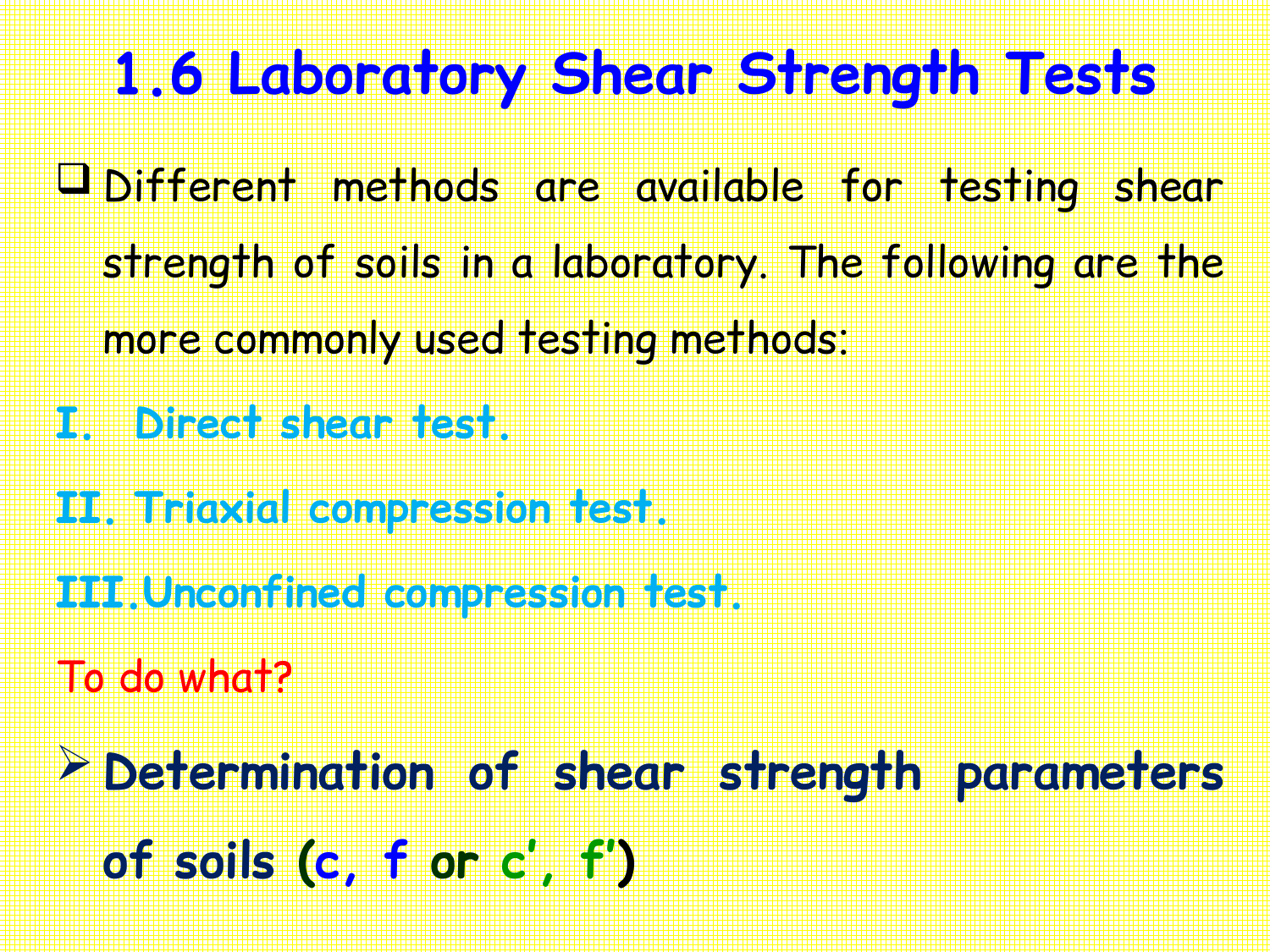

# 1.6 Laboratory Shear Strength Tests
Different methods are available for testing shear strength of soils in a laboratory. The following are the more commonly used testing methods:
Direct shear test.
Triaxial compression test.
Unconfined compression test.
To do what?
Determination of shear strength parameters of soils (c, f or c’, f’)